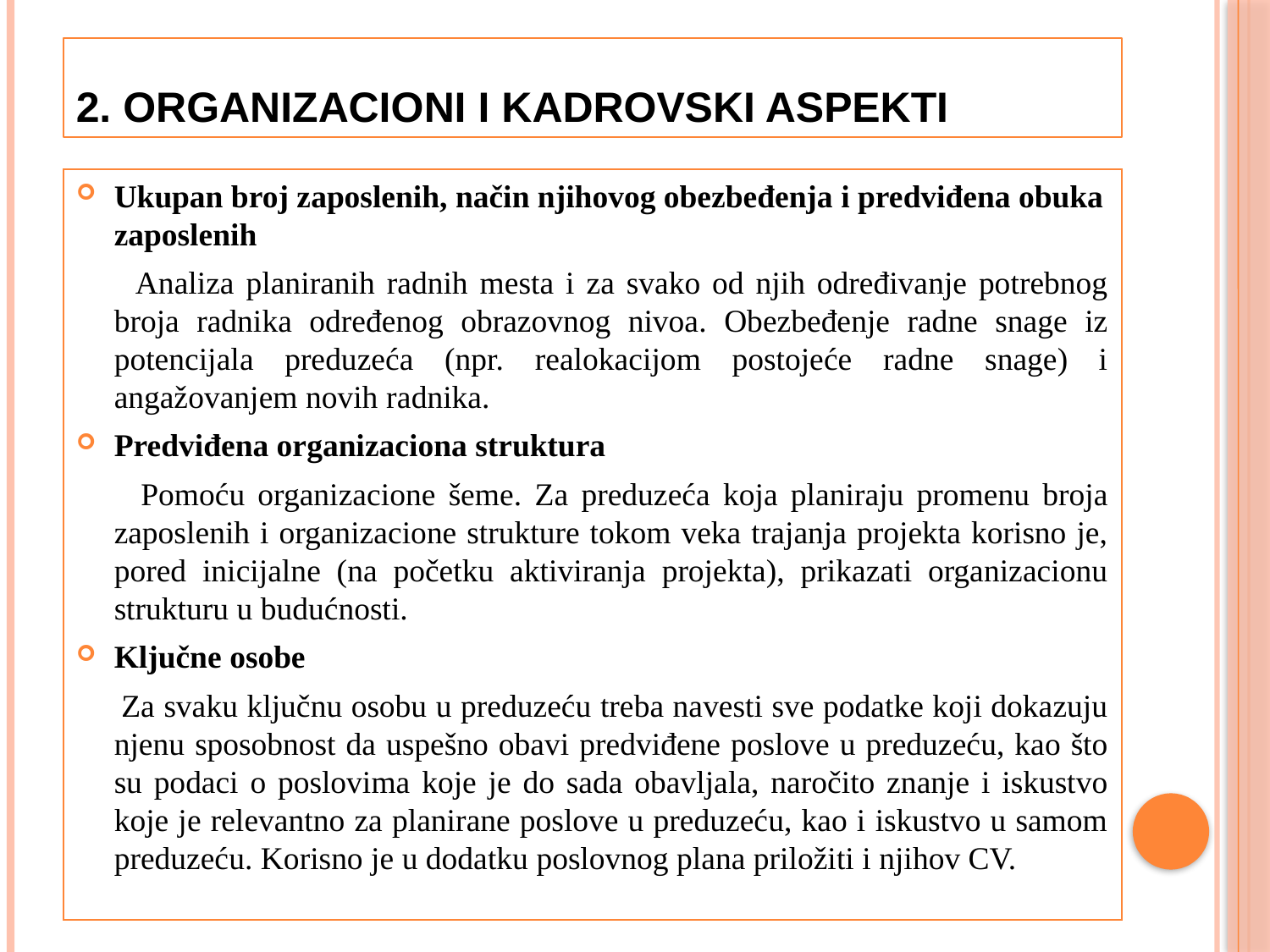

# 2. ORGANIZACIONI I KADROVSKI ASPEKTI
Ukupan broj zaposlenih, način njihovog obezbeđenja i predviđena obuka zaposlenih
     Analiza planiranih radnih mesta i za svako od njih određivanje potrebnog broja radnika određenog obrazovnog nivoa. Obezbeđenje radne snage iz potencijala preduzeća (npr. realokacijom postojeće radne snage) i angažovanjem novih radnika.
Predviđena organizaciona struktura
     Pomoću organizacione šeme. Za preduzeća koja planiraju promenu broja zaposlenih i organizacione strukture tokom veka trajanja projekta korisno je, pored inicijalne (na početku aktiviranja projekta), prikazati organizacionu strukturu u budućnosti.
Ključne osobe
     Za svaku ključnu osobu u preduzeću treba navesti sve podatke koji dokazuju njenu sposobnost da uspešno obavi predviđene poslove u preduzeću, kao što su podaci o poslovima koje je do sada obavljala, naročito znanje i iskustvo koje je relevantno za planirane poslove u preduzeću, kao i iskustvo u samom preduzeću. Korisno je u dodatku poslovnog plana priložiti i njihov CV.